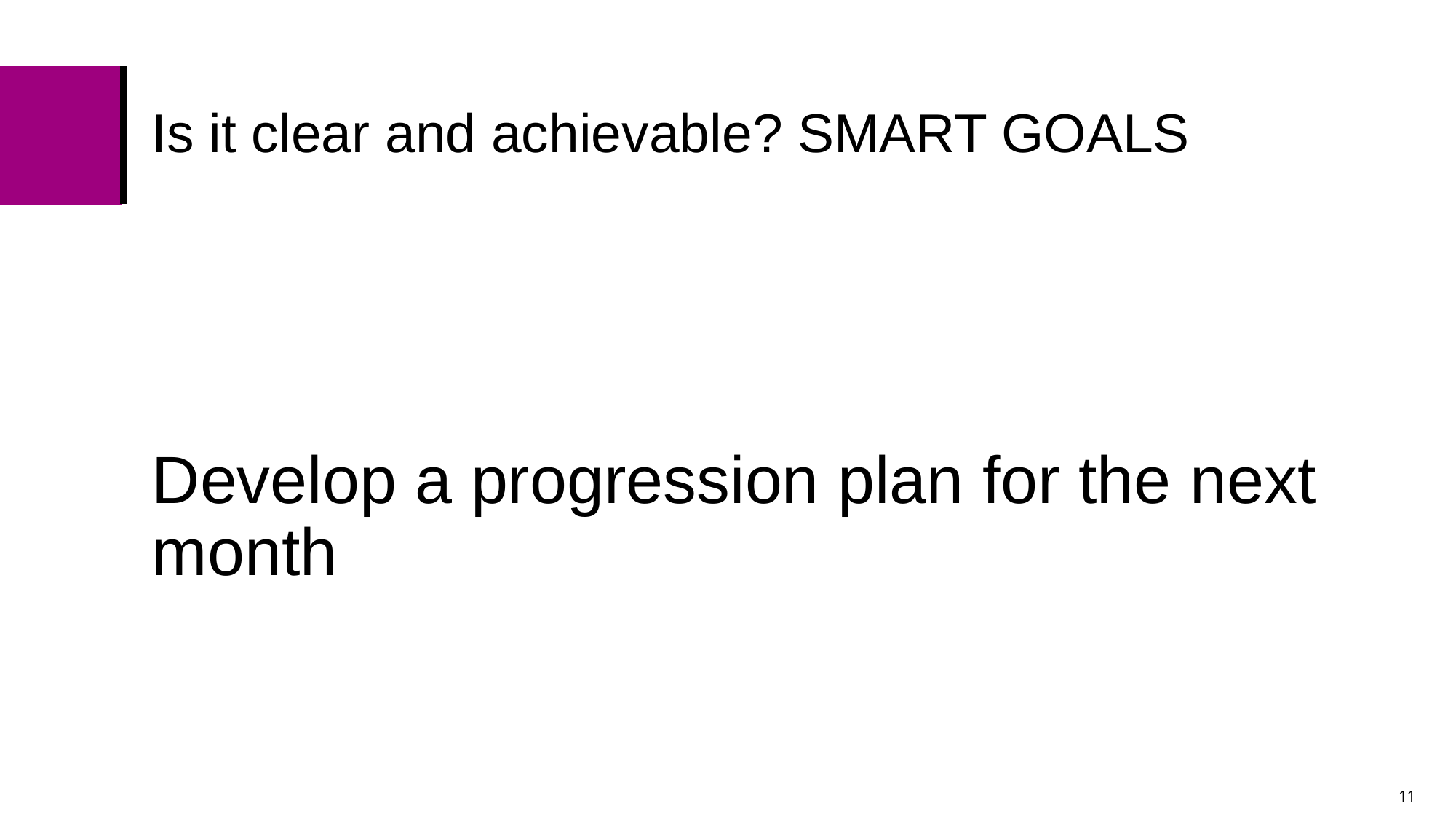

# Is it clear and achievable? SMART GOALS

Develop a progression plan for the next month
11